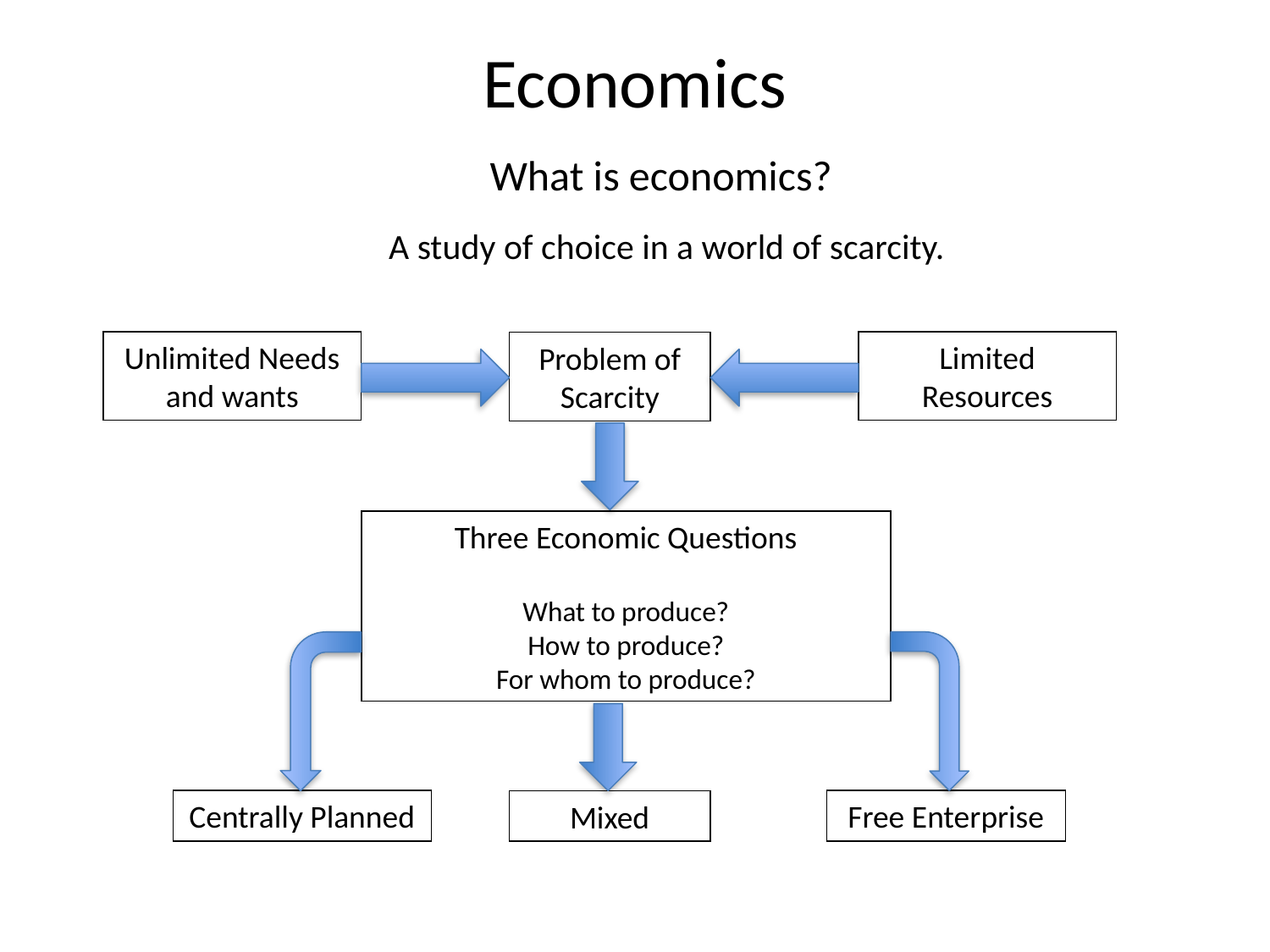

# Economics
What is economics?
A study of choice in a world of scarcity.
Unlimited Needs and wants
Problem of Scarcity
Limited Resources

Three Economic Questions

What to produce?
How to produce?
For whom to produce?

Centrally Planned
Free Enterprise
Mixed